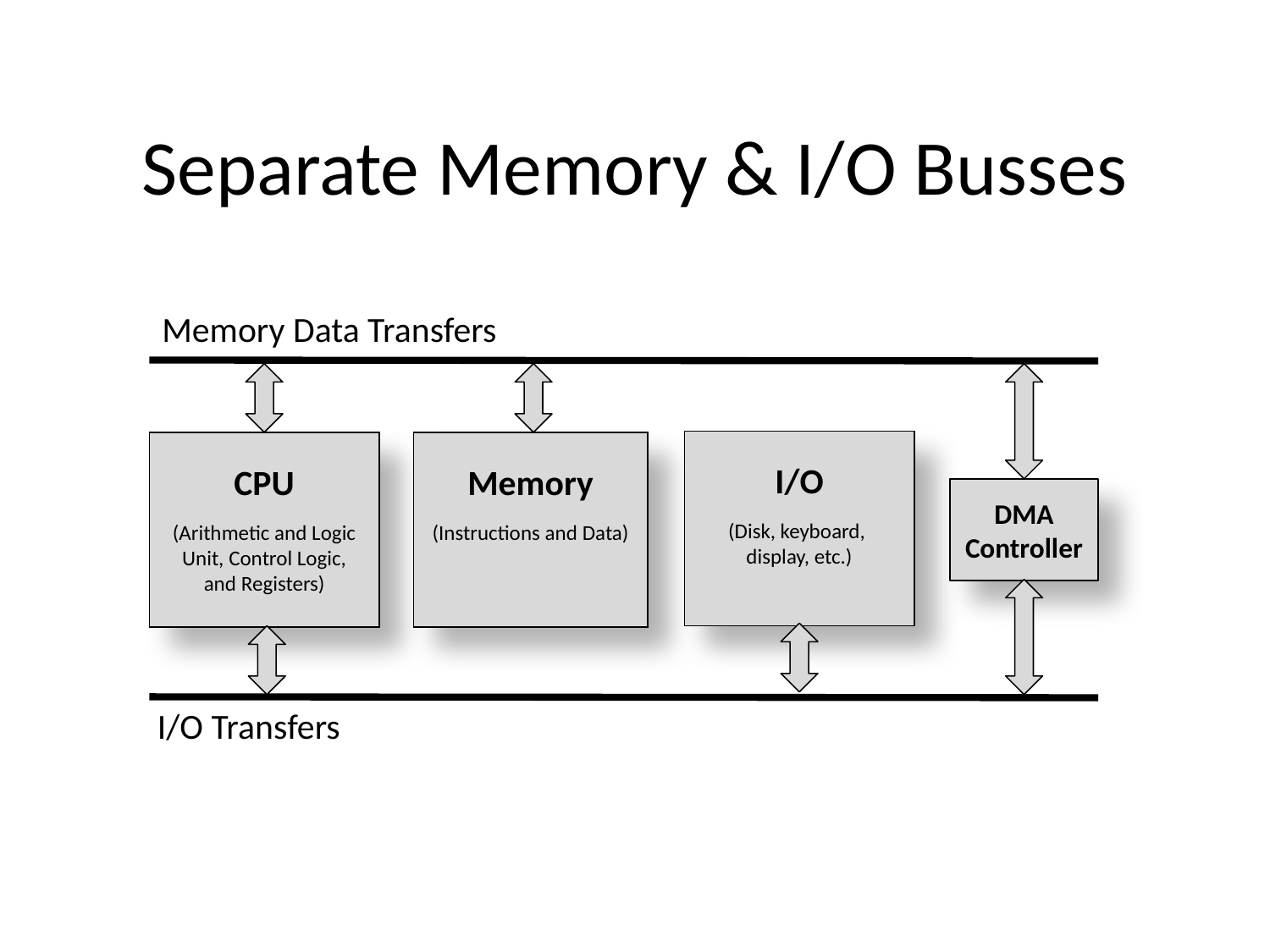

# Separate Memory & I/O Busses
Memory Data Transfers

I/O
(Disk, keyboard,
display, etc.)

CPU

(Arithmetic and Logic
Unit, Control Logic,
and Registers)

Memory

(Instructions and Data)
DMA Controller

I/O Transfers